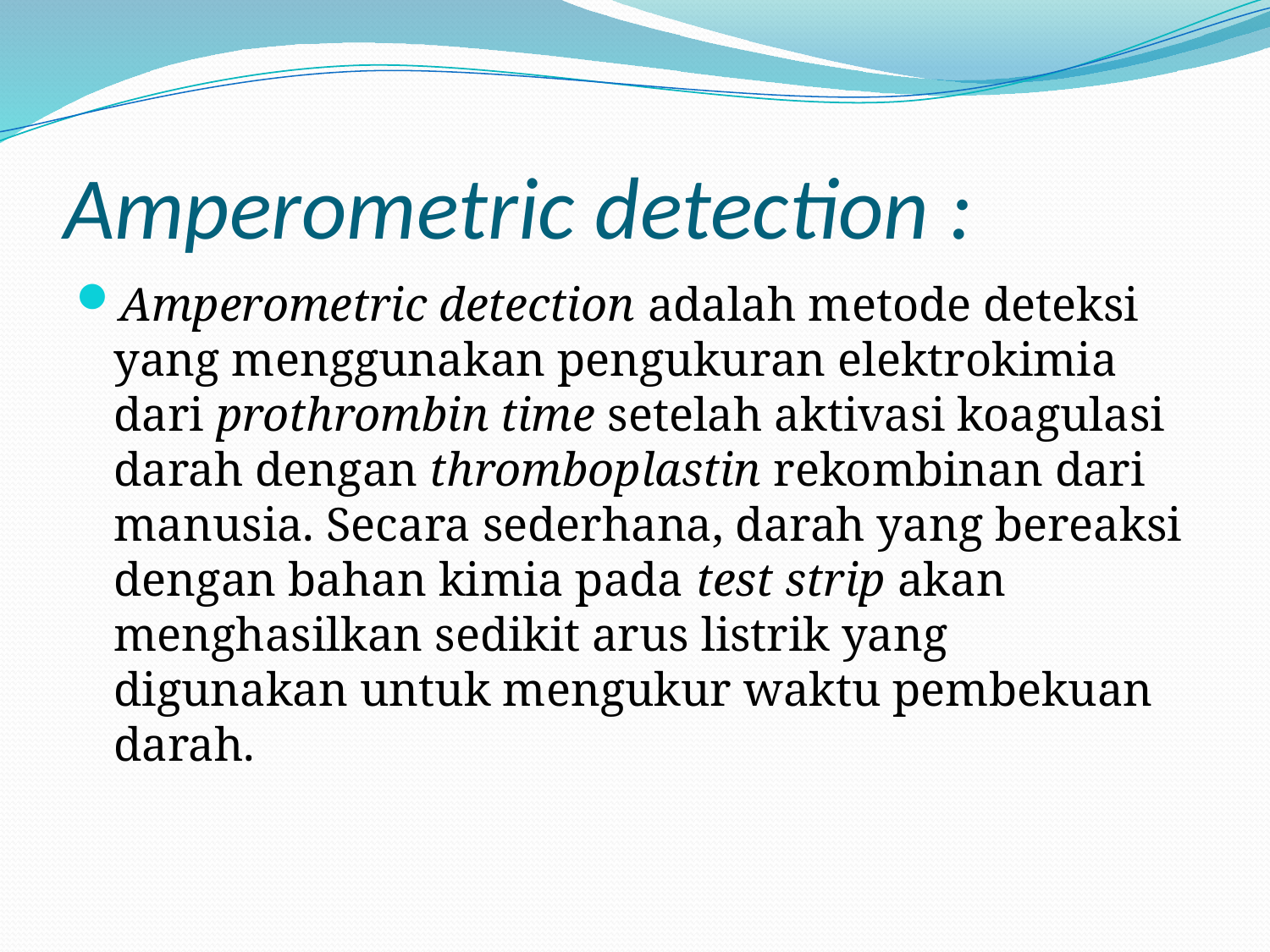

# Amperometric detection :
Amperometric detection adalah metode deteksi yang menggunakan pengukuran elektrokimia dari prothrombin time setelah aktivasi koagulasi darah dengan thromboplastin rekombinan dari manusia. Secara sederhana, darah yang bereaksi dengan bahan kimia pada test strip akan menghasilkan sedikit arus listrik yang digunakan untuk mengukur waktu pembekuan darah.